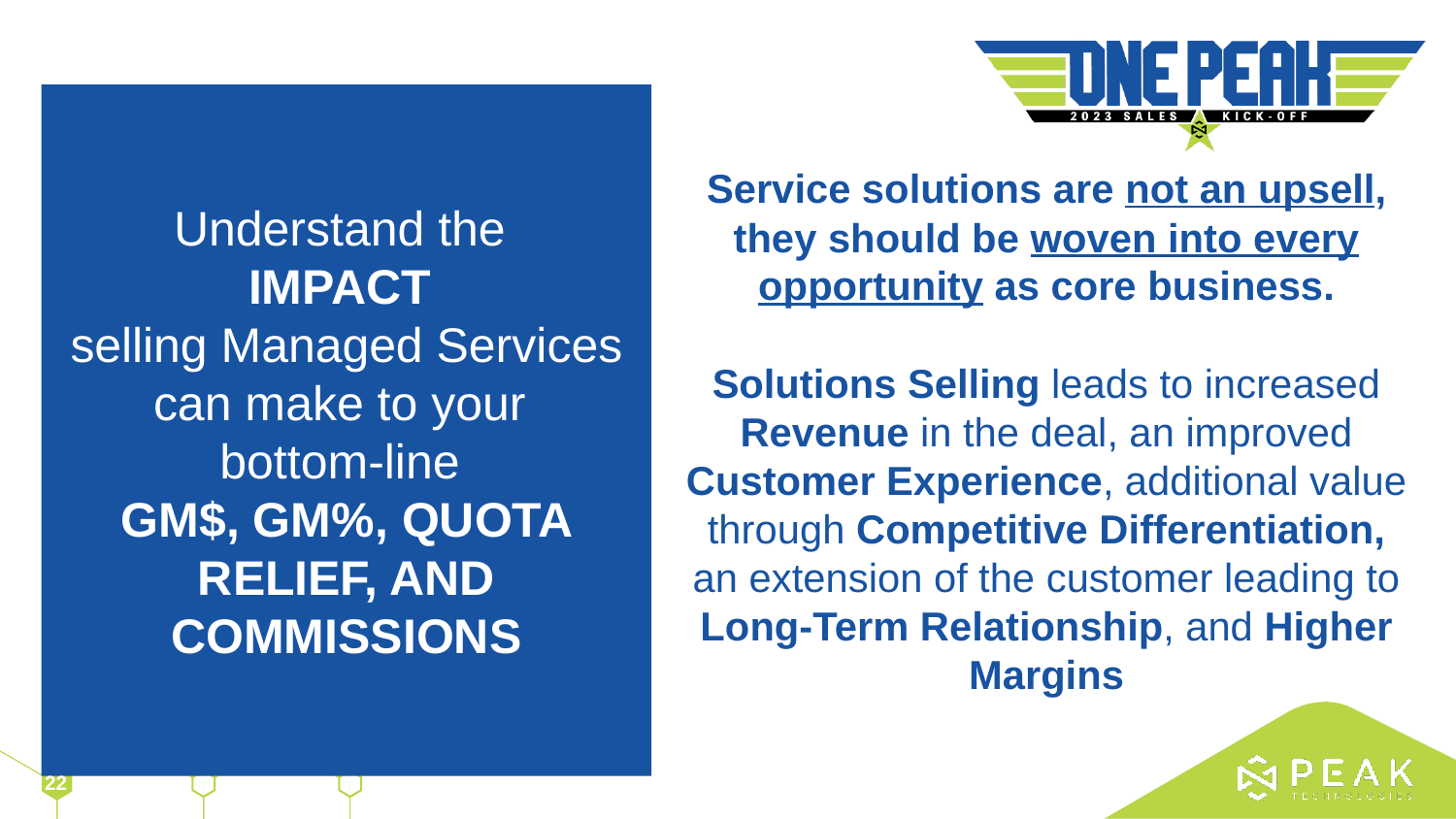

# Understand the IMPACT selling Managed Services can make to your bottom-line GM$, GM%, QUOTA RELIEF, AND COMMISSIONS
Service solutions are not an upsell, they should be woven into every opportunity as core business.

Solutions Selling leads to increased Revenue in the deal, an improved Customer Experience, additional value through Competitive Differentiation, an extension of the customer leading to Long-Term Relationship, and Higher Margins
22